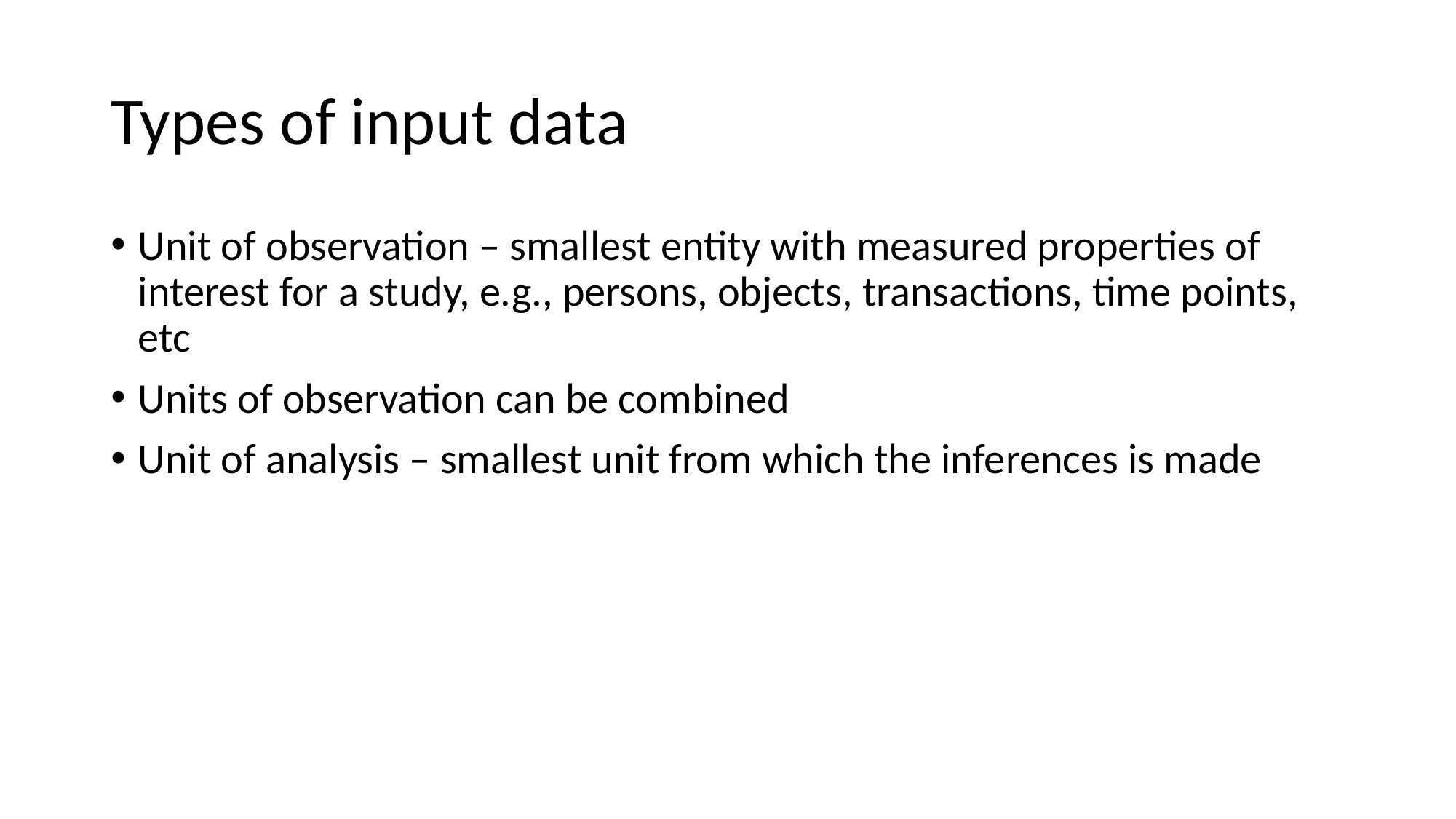

# Types of input data
Unit of observation – smallest entity with measured properties of interest for a study, e.g., persons, objects, transactions, time points, etc
Units of observation can be combined
Unit of analysis – smallest unit from which the inferences is made